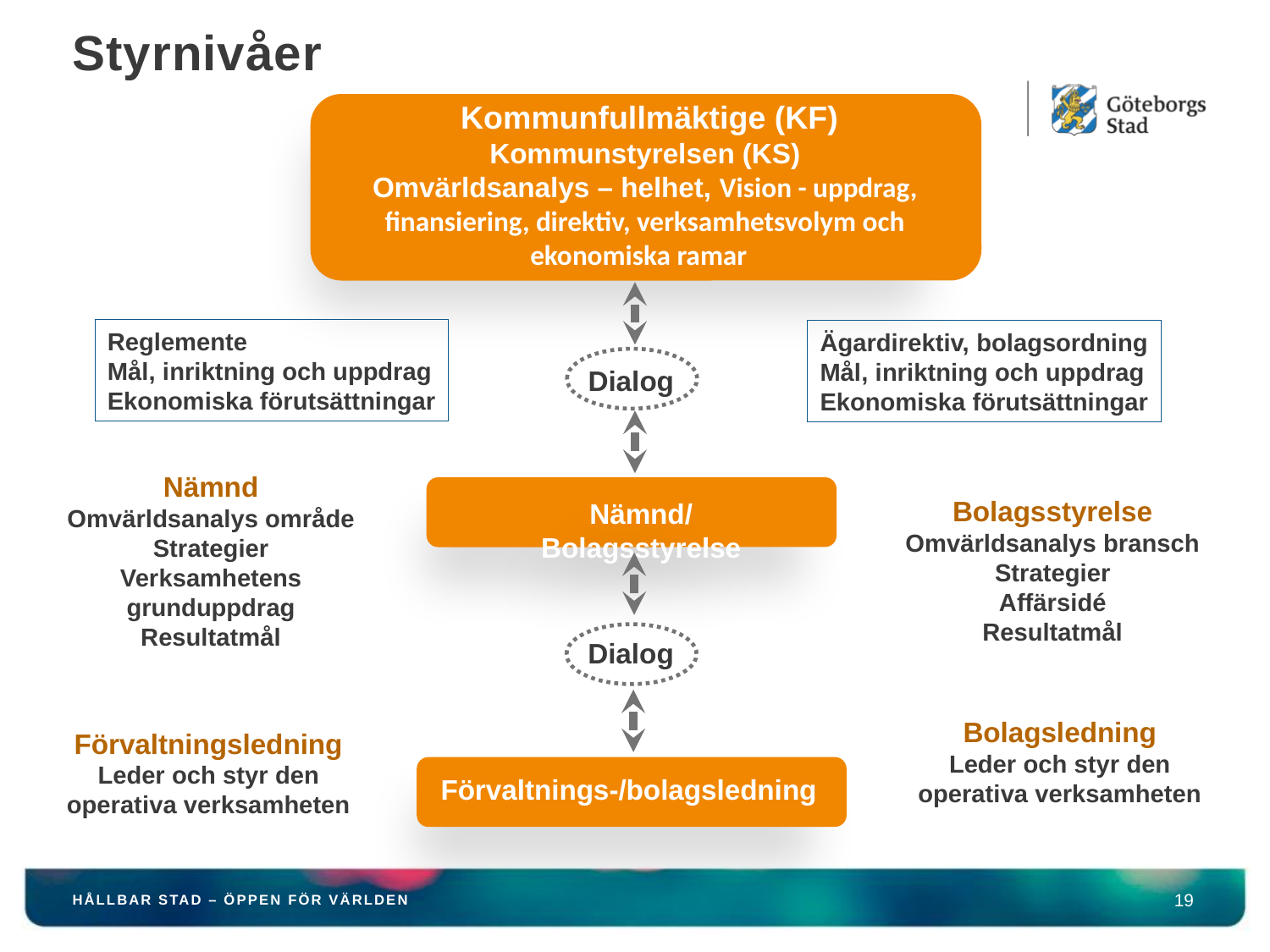

# Styrnivåer
 Kommunfullmäktige (KF)
Kommunstyrelsen (KS)
Omvärldsanalys – helhet, Vision - uppdrag, finansiering, direktiv, verksamhetsvolym och ekonomiska ramar

Reglemente
Mål, inriktning och uppdrag
Ekonomiska förutsättningar
Ägardirektiv, bolagsordning
Mål, inriktning och uppdrag
Ekonomiska förutsättningar

Dialog

Nämnd/Bolagsstyrelse
Nämnd
Omvärldsanalys område
Strategier
Verksamhetens grunduppdrag
Resultatmål

Bolagsstyrelse
Omvärldsanalys bransch
Strategier
Affärsidé
Resultatmål

Dialog

Bolagsledning
Leder och styr den operativa verksamheten
Förvaltningsledning
Leder och styr den operativa verksamheten

Förvaltnings-/bolagsledning
HÅLLBAR STAD – ÖPPEN FÖR VÄRLDEN
19